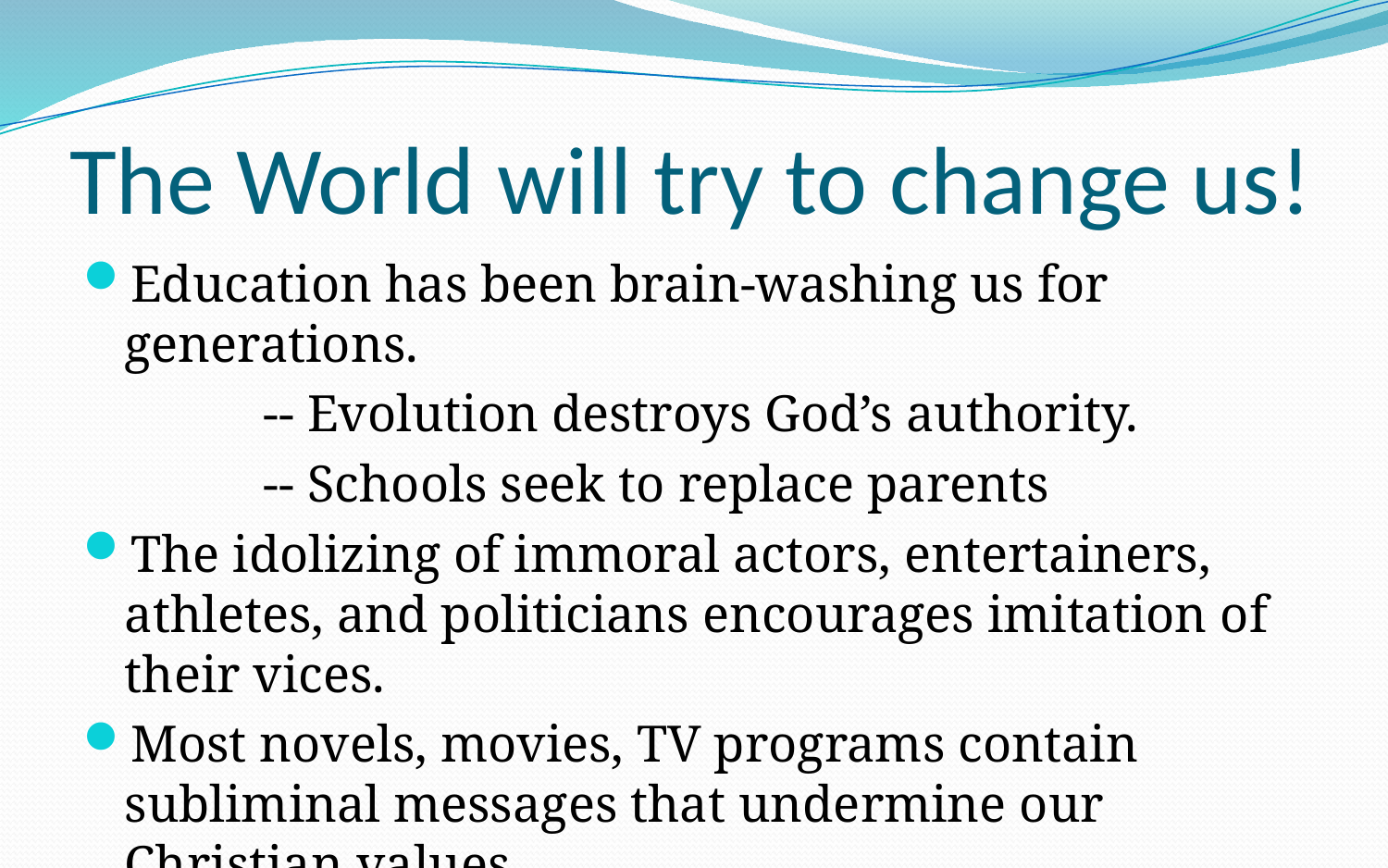

# The World will try to change us!
Education has been brain-washing us for generations.
		-- Evolution destroys God’s authority.
		-- Schools seek to replace parents
The idolizing of immoral actors, entertainers, athletes, and politicians encourages imitation of their vices.
Most novels, movies, TV programs contain subliminal messages that undermine our Christian values.
“Love not the world, …. (1 John :25)